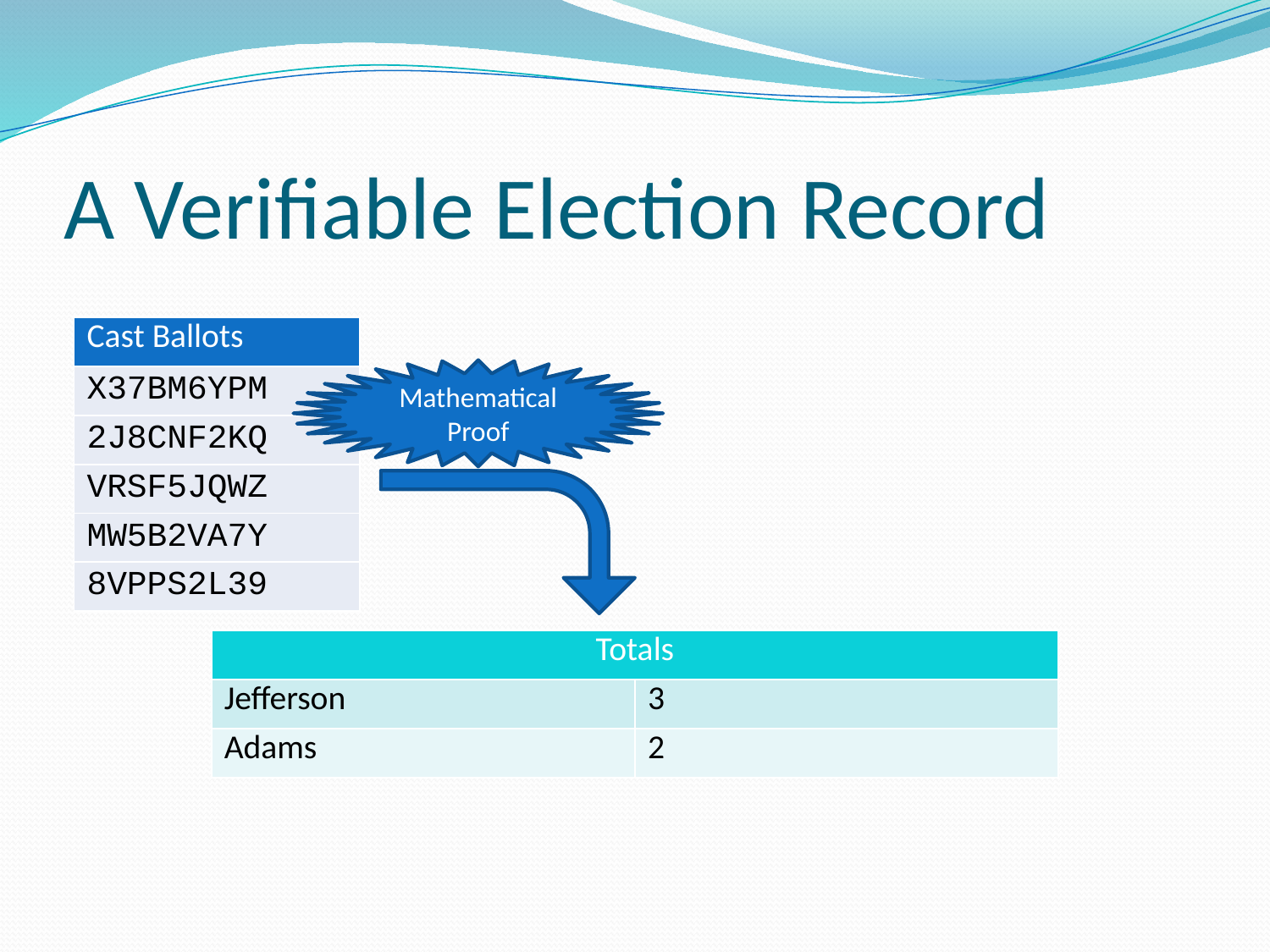

# A Verifiable Election Record
| Cast Ballots |
| --- |
| X37BM6YPM |
| 2J8CNF2KQ |
| VRSF5JQWZ |
| MW5B2VA7Y |
| 8VPPS2L39 |
Mathematical
Proof

| Totals |  |
| --- | --- |
| Jefferson | 3 |
| Adams | 2 |